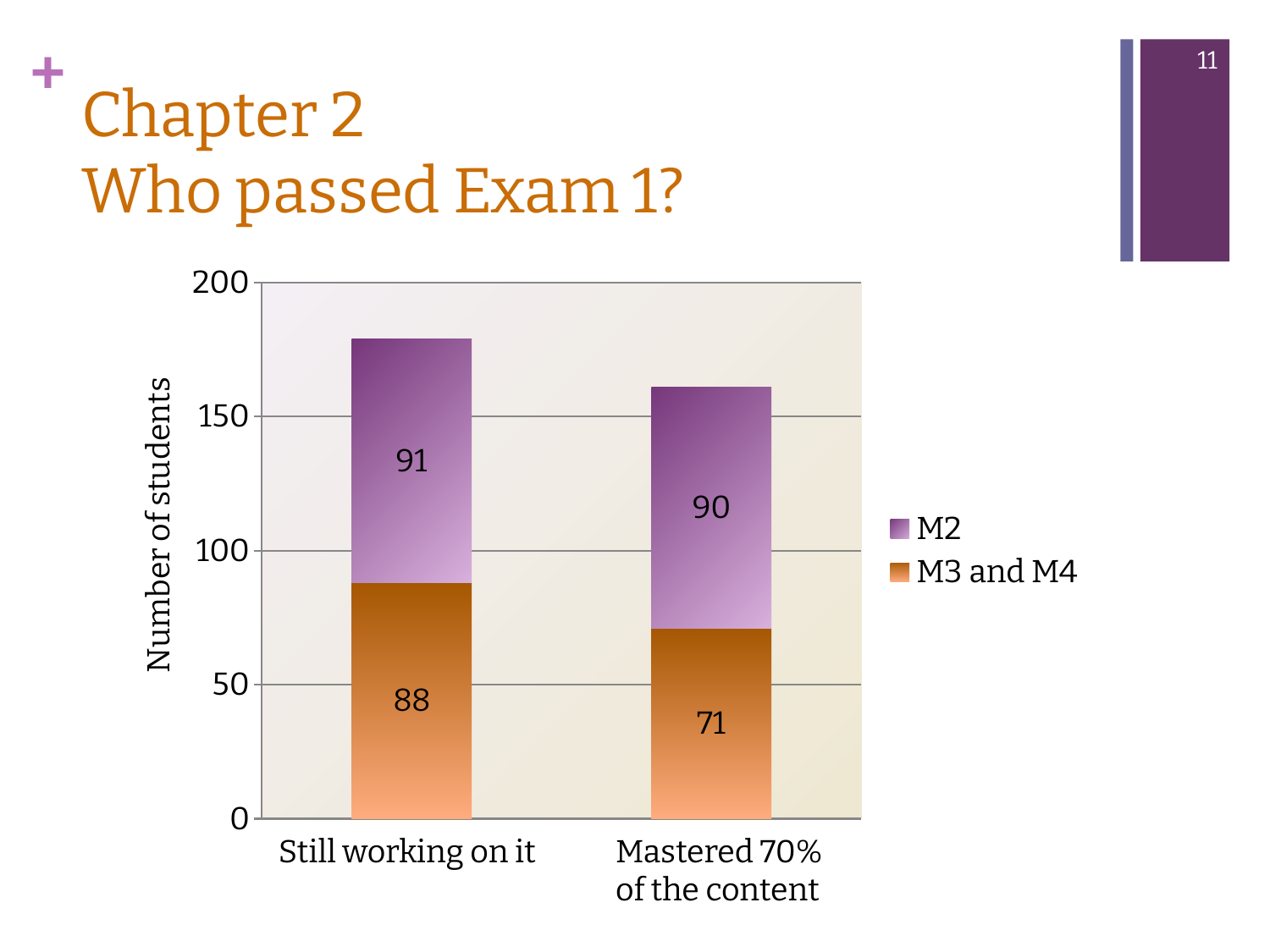

11
# Chapter 2 Who passed Exam 1?

### Chart

| Category |  |  |
|---|---|---|
| 0% ≤ G < 70% | 88.0 | 91.0 |
| 70% ≤ G ≤ 100% | 71.0 | 90.0 |
Number of students
Still working on it
Mastered 70%
of the content